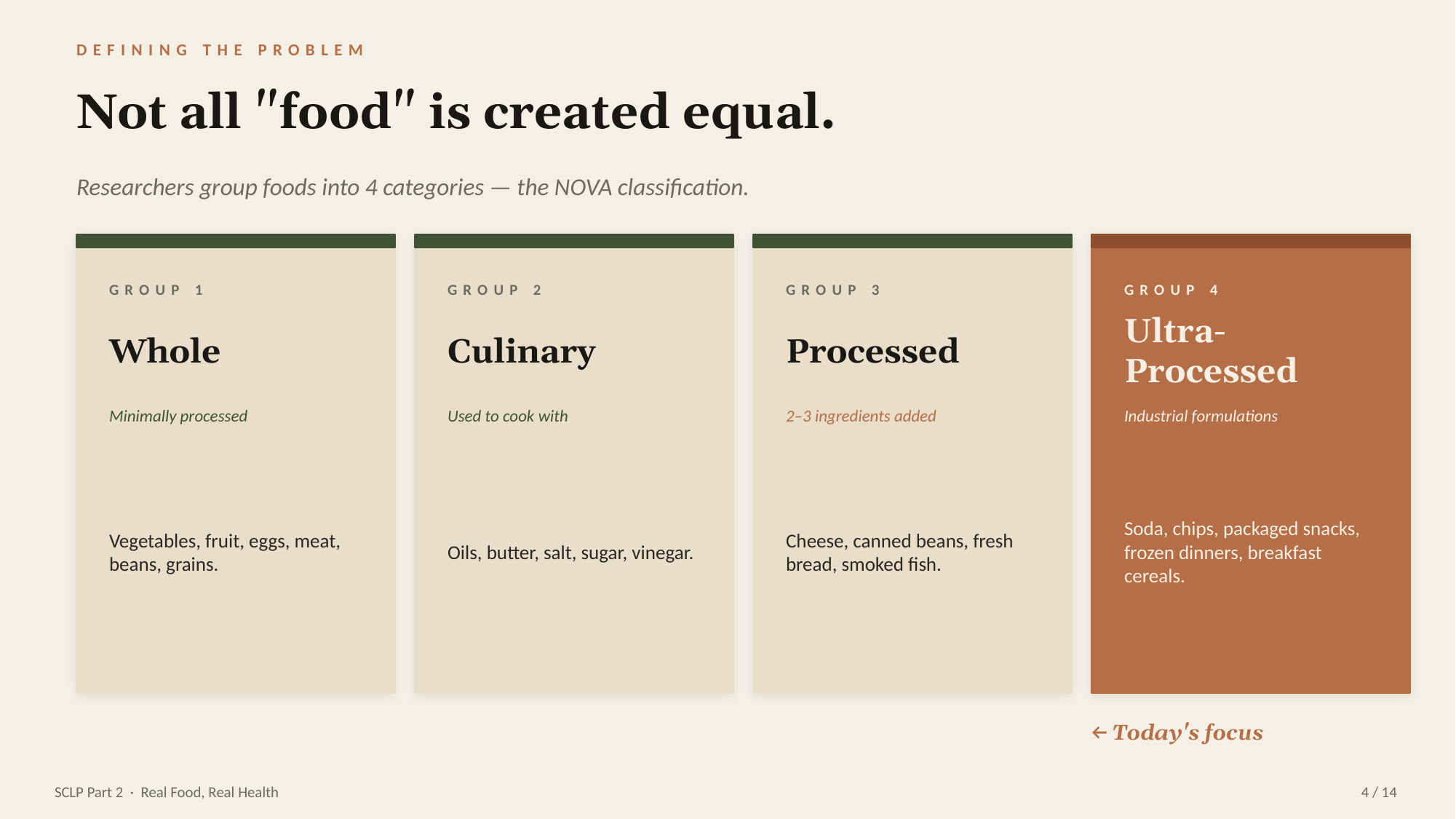

DEFINING THE PROBLEM
Not all "food" is created equal.
Researchers group foods into 4 categories — the NOVA classification.

GROUP 1
GROUP 2
GROUP 3
GROUP 4
Whole
Culinary
Processed
Ultra-Processed
Minimally processed
Used to cook with
2–3 ingredients added
Industrial formulations
Vegetables, fruit, eggs, meat, beans, grains.
Oils, butter, salt, sugar, vinegar.
Cheese, canned beans, fresh bread, smoked fish.
Soda, chips, packaged snacks, frozen dinners, breakfast cereals.
← Today's focus
SCLP Part 2  ·  Real Food, Real Health
4 / 14